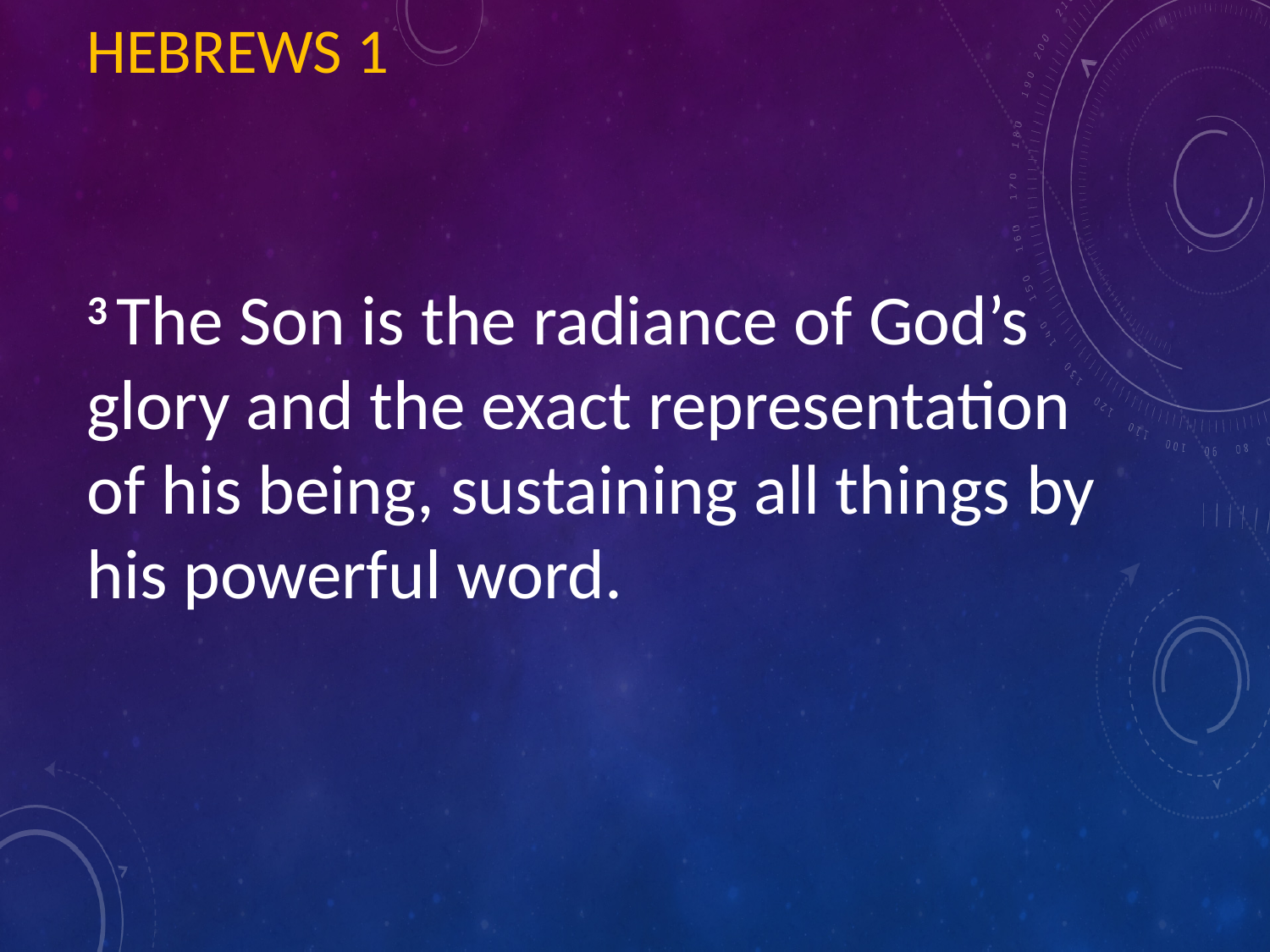

# Hebrews 1
3 The Son is the radiance of God’s glory and the exact representation of his being, sustaining all things by his powerful word.